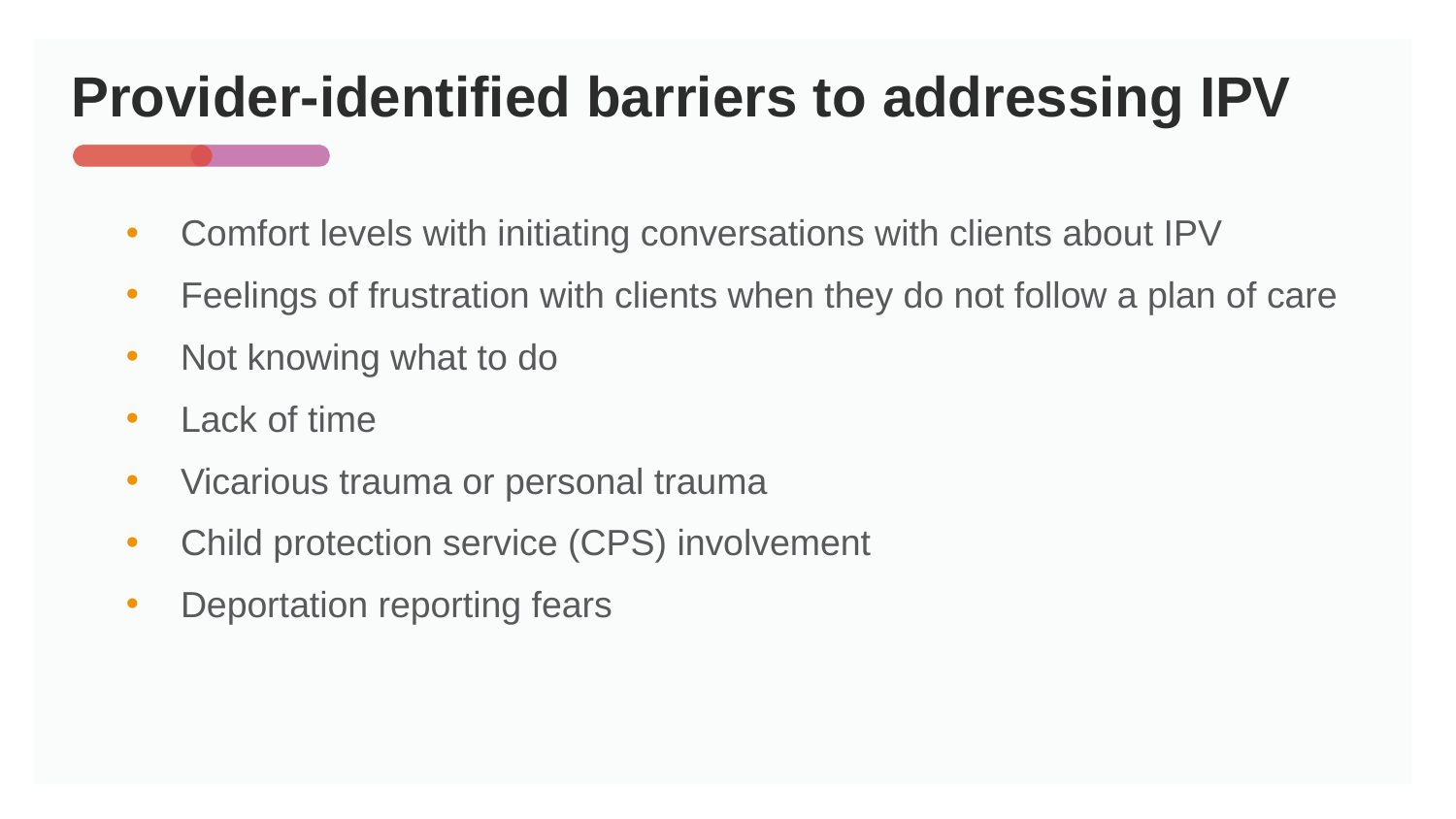

# Provider-identified barriers to addressing IPV
Comfort levels with initiating conversations with clients about IPV
Feelings of frustration with clients when they do not follow a plan of care
Not knowing what to do
Lack of time
Vicarious trauma or personal trauma
Child protection service (CPS) involvement
Deportation reporting fears